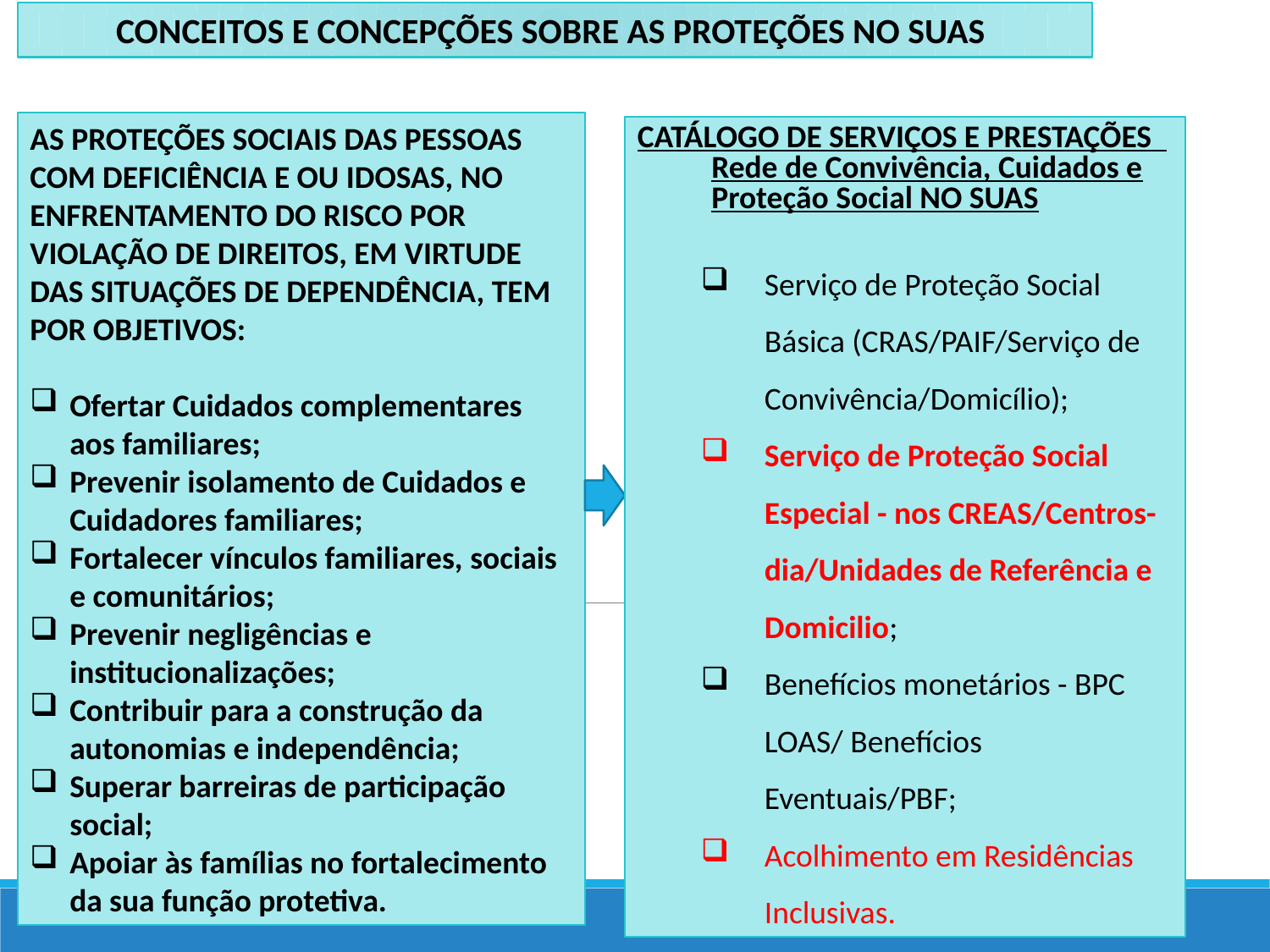

CONCEITOS E CONCEPÇÕES SOBRE AS PROTEÇÕES NO SUAS

AS PROTEÇÕES SOCIAIS DAS PESSOAS COM DEFICIÊNCIA E OU IDOSAS, NO ENFRENTAMENTO DO RISCO POR VIOLAÇÃO DE DIREITOS, EM VIRTUDE DAS SITUAÇÕES DE DEPENDÊNCIA, TEM POR OBJETIVOS:

Ofertar Cuidados complementares aos familiares;
Prevenir isolamento de Cuidados e Cuidadores familiares;
Fortalecer vínculos familiares, sociais e comunitários;
Prevenir negligências e institucionalizações;
Contribuir para a construção da autonomias e independência;
Superar barreiras de participação social;
Apoiar às famílias no fortalecimento da sua função protetiva.
CATÁLOGO DE SERVIÇOS E PRESTAÇÕES   Rede de Convivência, Cuidados e Proteção Social NO SUAS

Serviço de Proteção Social Básica (CRAS/PAIF/Serviço de Convivência/Domicílio);
Serviço de Proteção Social Especial - nos CREAS/Centros-dia/Unidades de Referência e Domicilio;
Benefícios monetários - BPC LOAS/ Benefícios Eventuais/PBF;
Acolhimento em Residências Inclusivas.